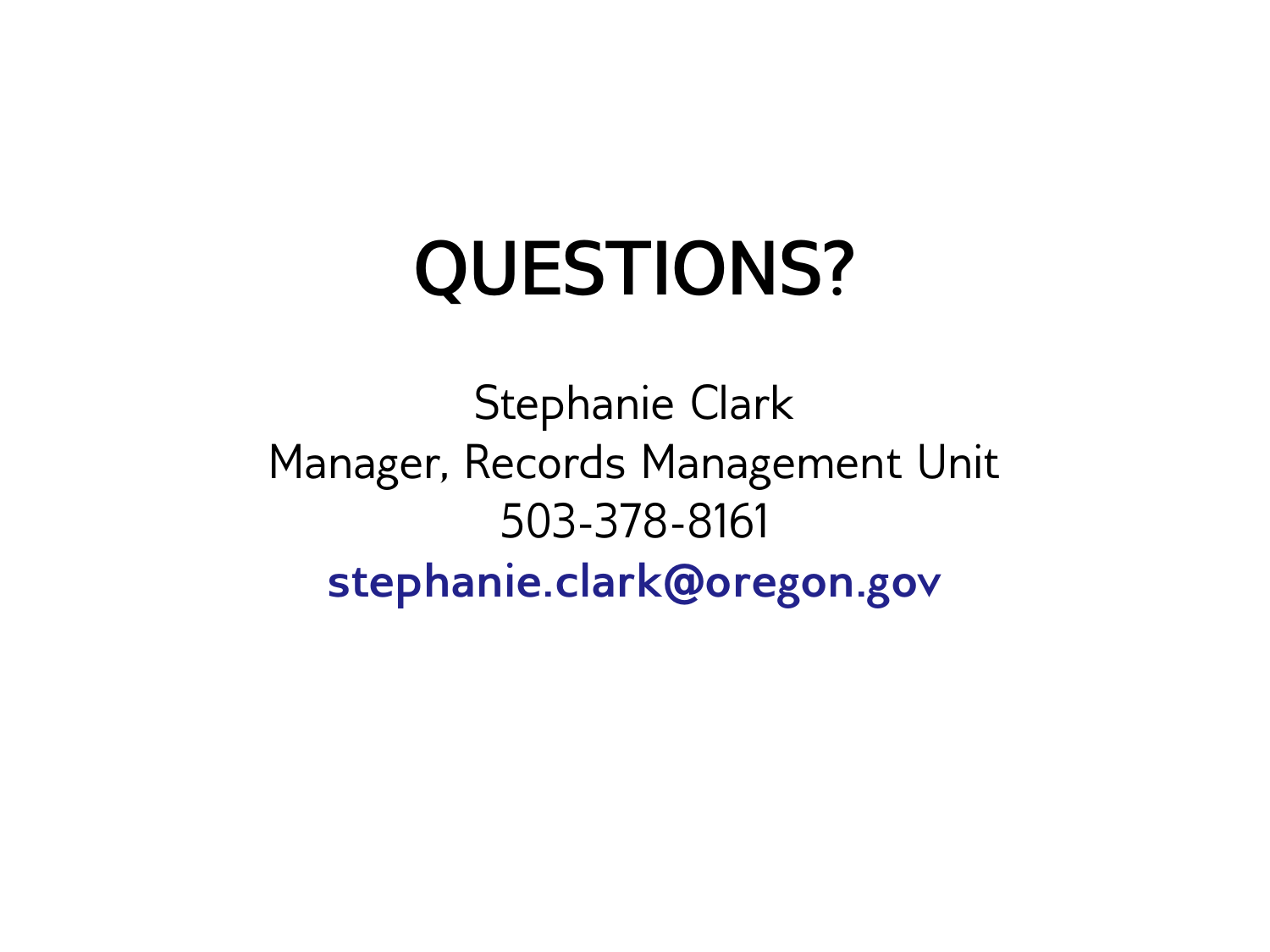

QUESTIONS?

Stephanie Clark
Manager, Records Management Unit
503-378-8161
stephanie.clark@oregon.gov